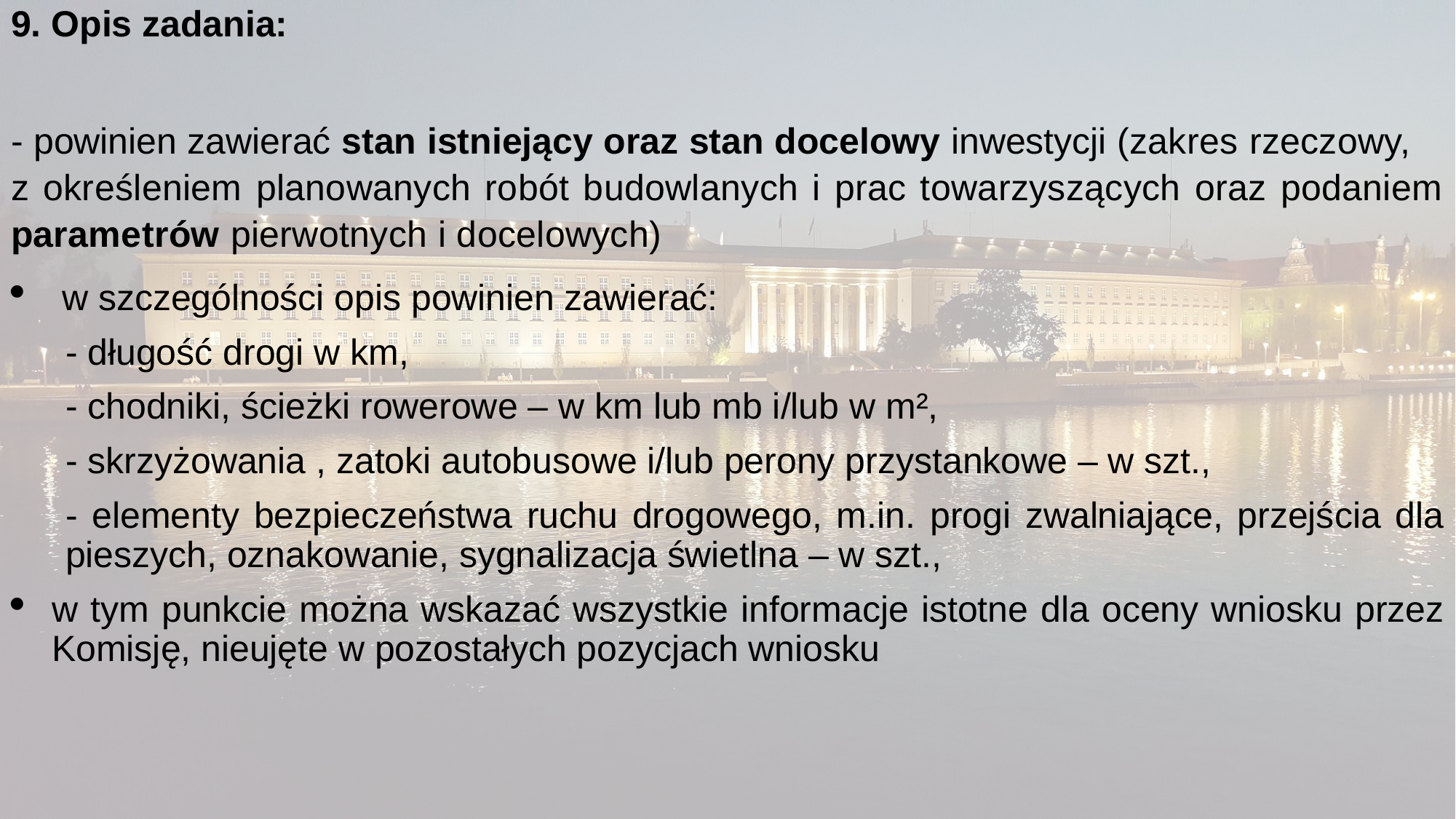

9. Opis zadania:

- powinien zawierać stan istniejący oraz stan docelowy inwestycji (zakres rzeczowy,    z określeniem planowanych robót budowlanych i prac towarzyszących oraz podaniem parametrów pierwotnych i docelowych)
 w szczególności opis powinien zawierać:
- długość drogi w km,
- chodniki, ścieżki rowerowe – w km lub mb i/lub w m²,
- skrzyżowania , zatoki autobusowe i/lub perony przystankowe – w szt.,
- elementy bezpieczeństwa ruchu drogowego, m.in. progi zwalniające, przejścia dla pieszych, oznakowanie, sygnalizacja świetlna – w szt.,
w tym punkcie można wskazać wszystkie informacje istotne dla oceny wniosku przez Komisję, nieujęte w pozostałych pozycjach wniosku